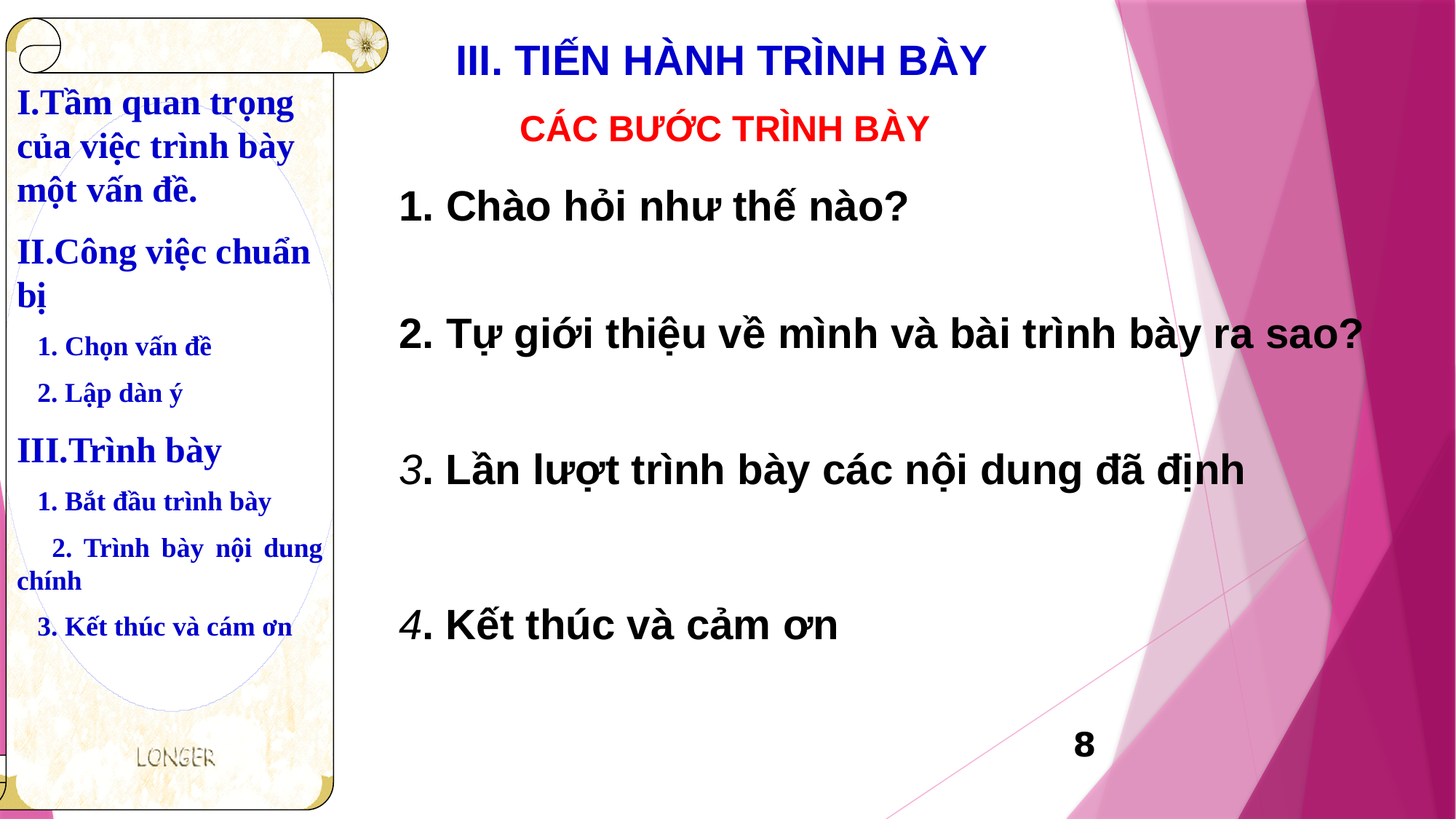

I.Tầm quan trọng của việc trình bày một vấn đề.
II.Công việc chuẩn bị
   1. Chọn vấn đề
   2. Lập dàn ý
III.Trình bày
   1. Bắt đầu trình bày
   2. Trình bày nội dung chính
   3. Kết thúc và cám ơn

III. TIẾN HÀNH TRÌNH BÀY
CÁC BƯỚC TRÌNH BÀY
1. Chào hỏi như thế nào?
2. Tự giới thiệu về mình và bài trình bày ra sao?
3. Lần lượt trình bày các nội dung đã định
4. Kết thúc và cảm ơn
8